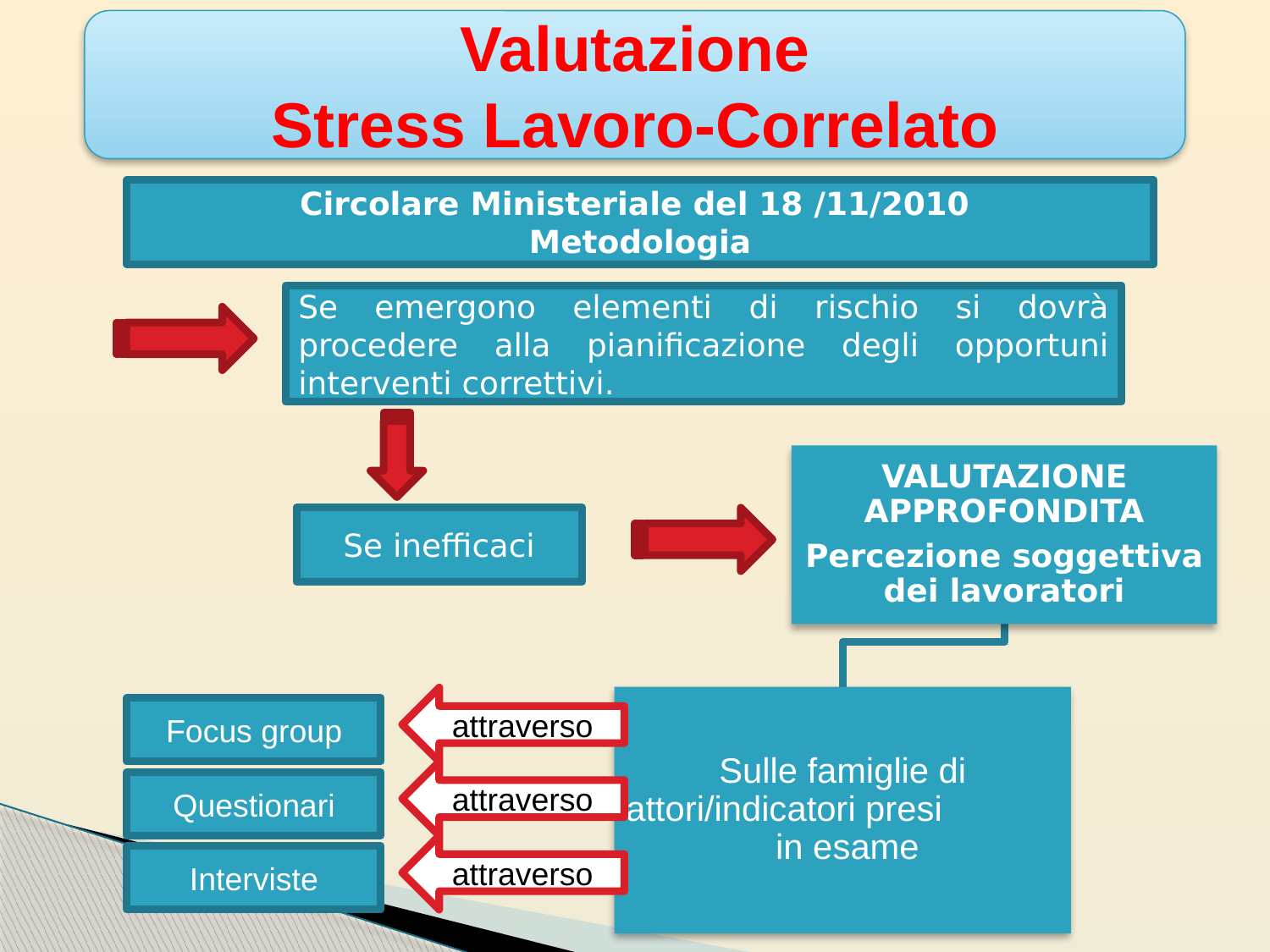

Valutazione
Stress Lavoro-Correlato

Circolare Ministeriale del 18 /11/2010
Metodologia

Se emergono elementi di rischio si dovrà procedere alla pianificazione degli opportuni interventi correttivi.

VALUTAZIONE APPROFONDITA
Percezione soggettiva dei lavoratori
Sulle famiglie di fattori/indicatori presi               in esame

Se inefficaci

attraverso
Focus group
attraverso
Questionari
attraverso
Interviste